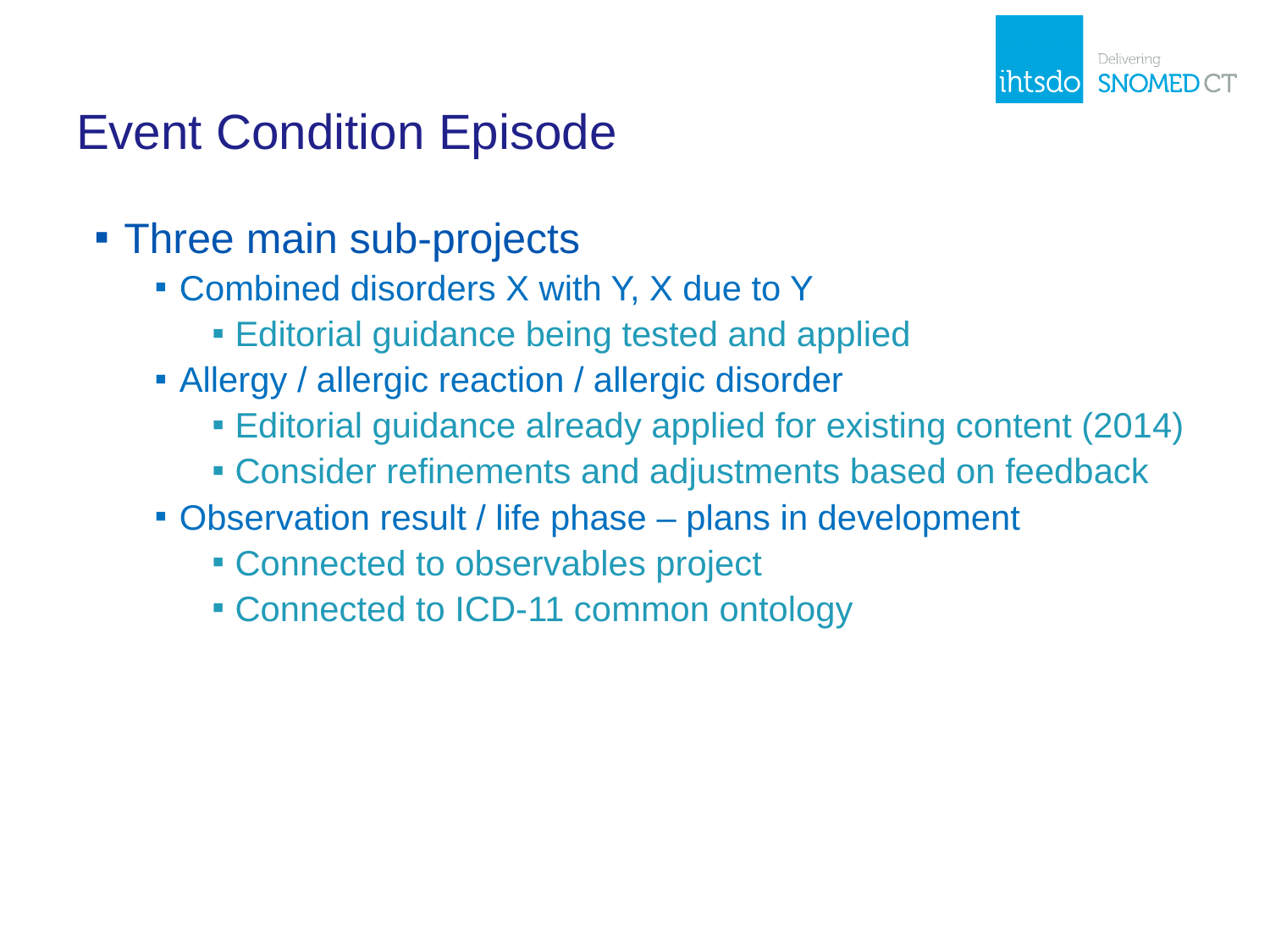

# Event Condition Episode
Three main sub-projects
Combined disorders X with Y, X due to Y
Editorial guidance being tested and applied
Allergy / allergic reaction / allergic disorder
Editorial guidance already applied for existing content (2014)
Consider refinements and adjustments based on feedback
Observation result / life phase – plans in development
Connected to observables project
Connected to ICD-11 common ontology